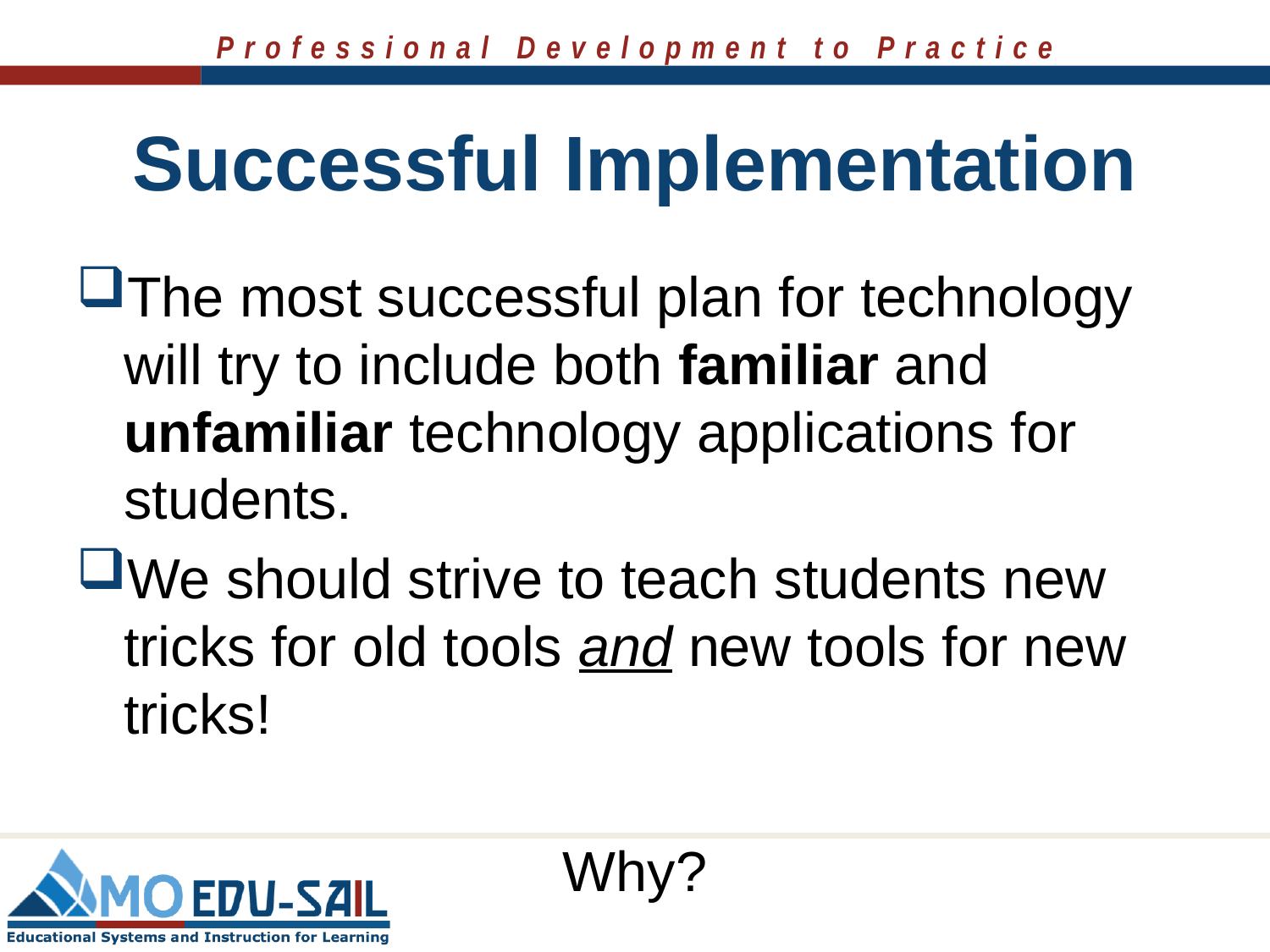

# Successful Implementation
The most successful plan for technology will try to include both familiar and unfamiliar technology applications for students.
We should strive to teach students new tricks for old tools and new tools for new tricks!

Why?